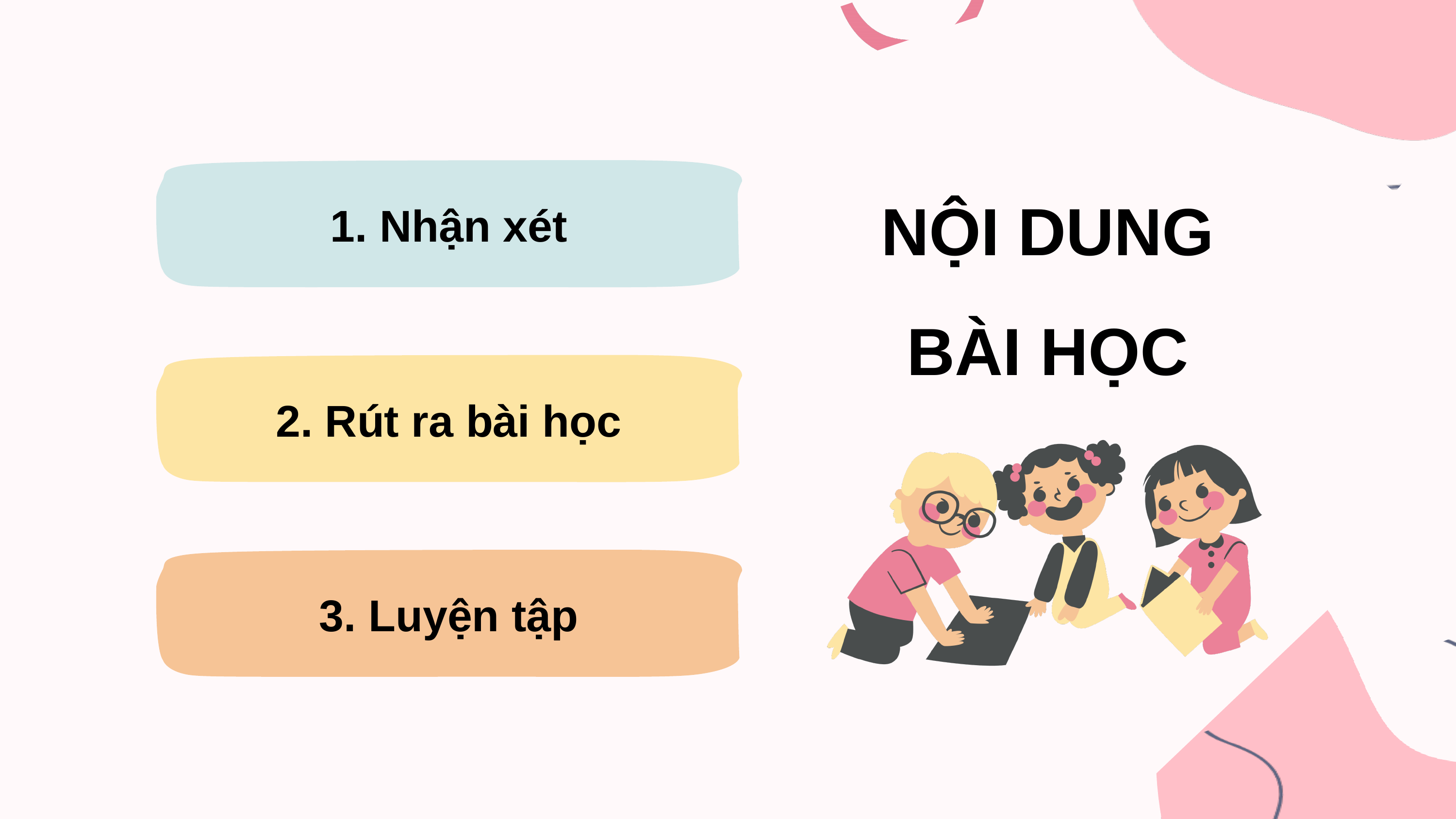

NỘI DUNG BÀI HỌC
1. Nhận xét
2. Rút ra bài học

3. Luyện tập